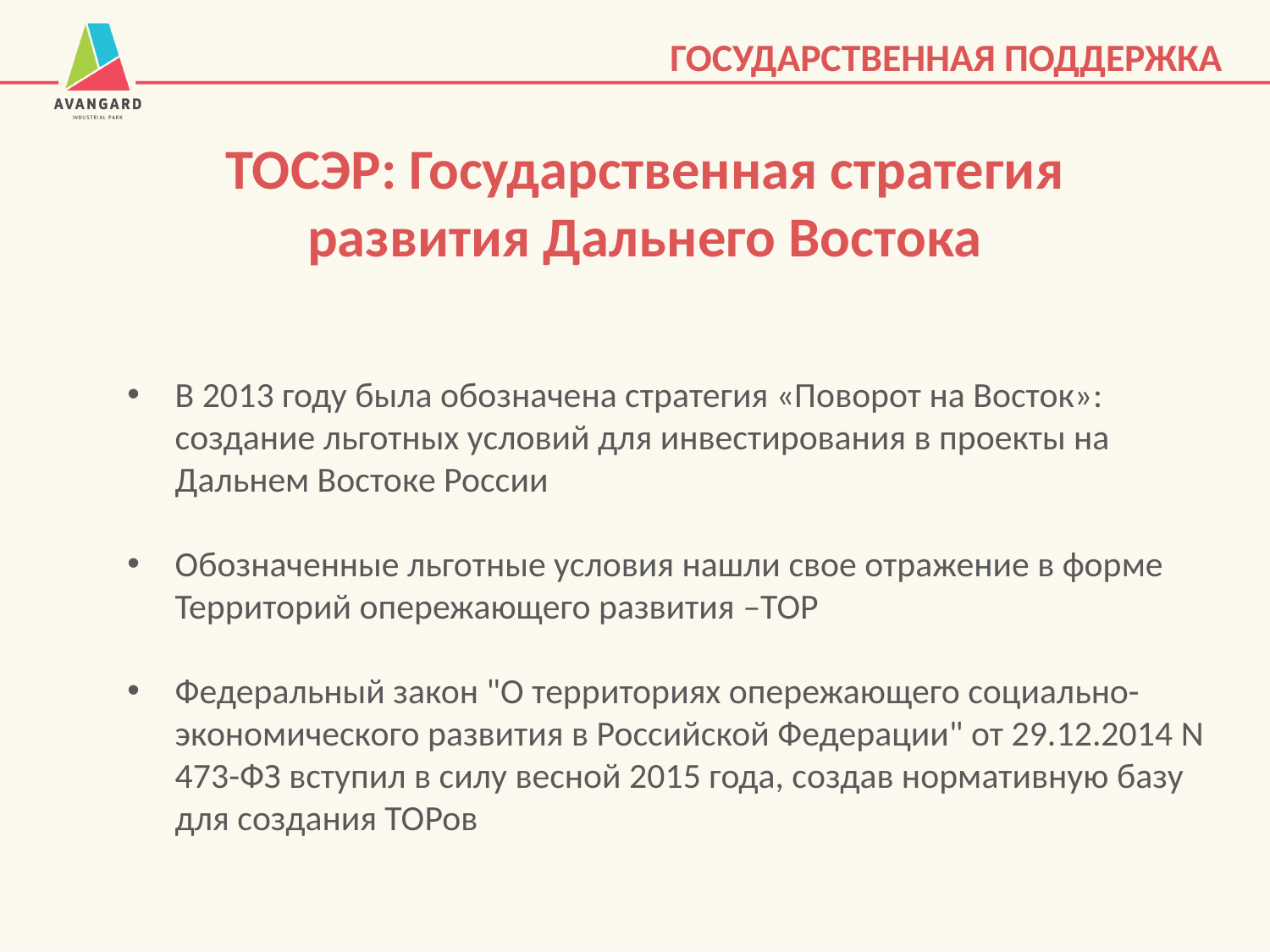

ГОСУДАРСТВЕННАЯ ПОДДЕРЖКА
ТОСЭР: Государственная стратегия развития Дальнего Востока
В 2013 году была обозначена стратегия «Поворот на Восток»: создание льготных условий для инвестирования в проекты на Дальнем Востоке России

Обозначенные льготные условия нашли свое отражение в форме Территорий опережающего развития –ТОР

Федеральный закон "О территориях опережающего социально-экономического развития в Российской Федерации" от 29.12.2014 N 473-ФЗ вступил в силу весной 2015 года, создав нормативную базу для создания ТОРов